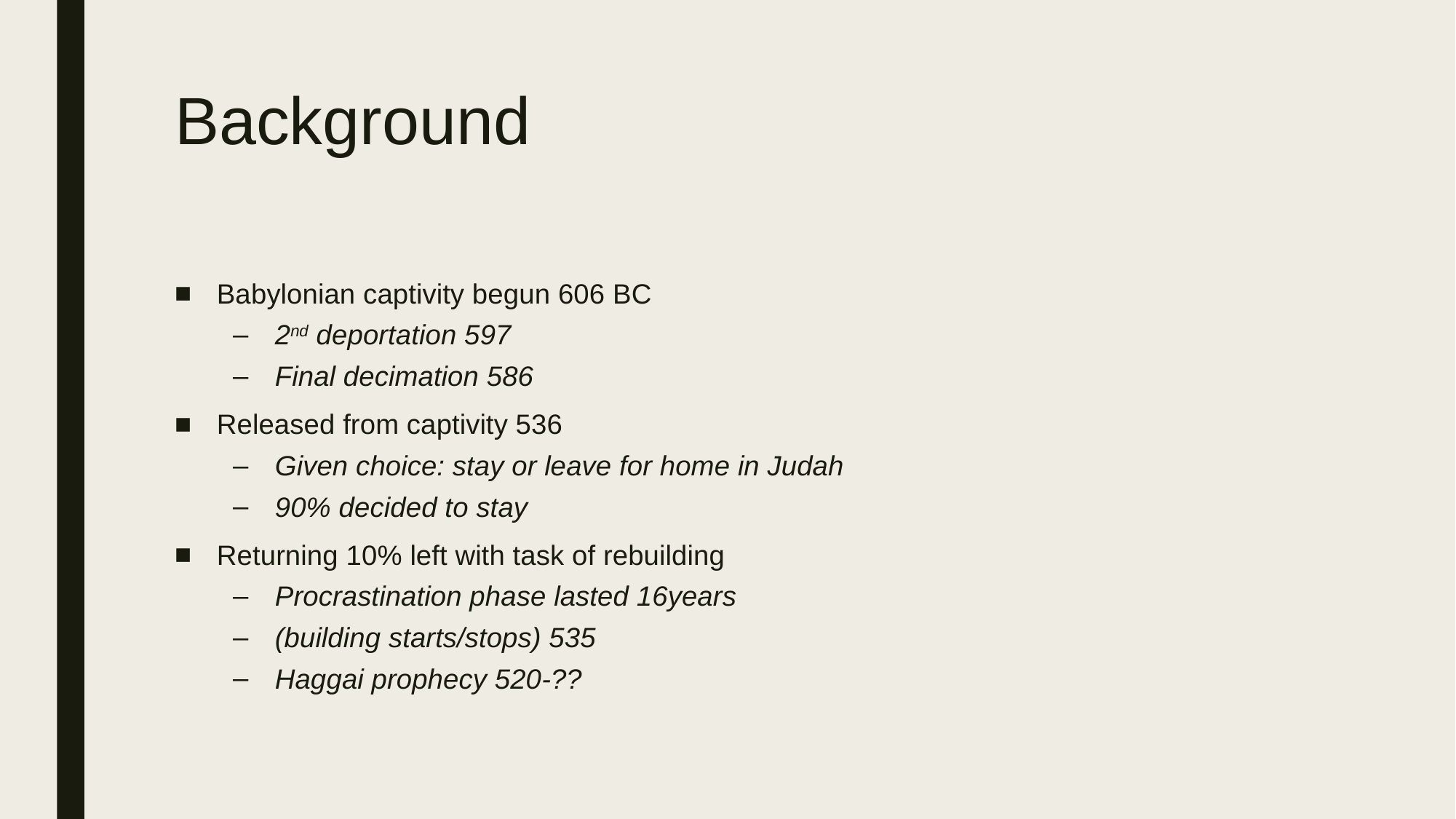

# Background
Babylonian captivity begun 606 BC
2nd deportation 597
Final decimation 586
Released from captivity 536
Given choice: stay or leave for home in Judah
90% decided to stay
Returning 10% left with task of rebuilding
Procrastination phase lasted 16years
(building starts/stops) 535
Haggai prophecy 520-??